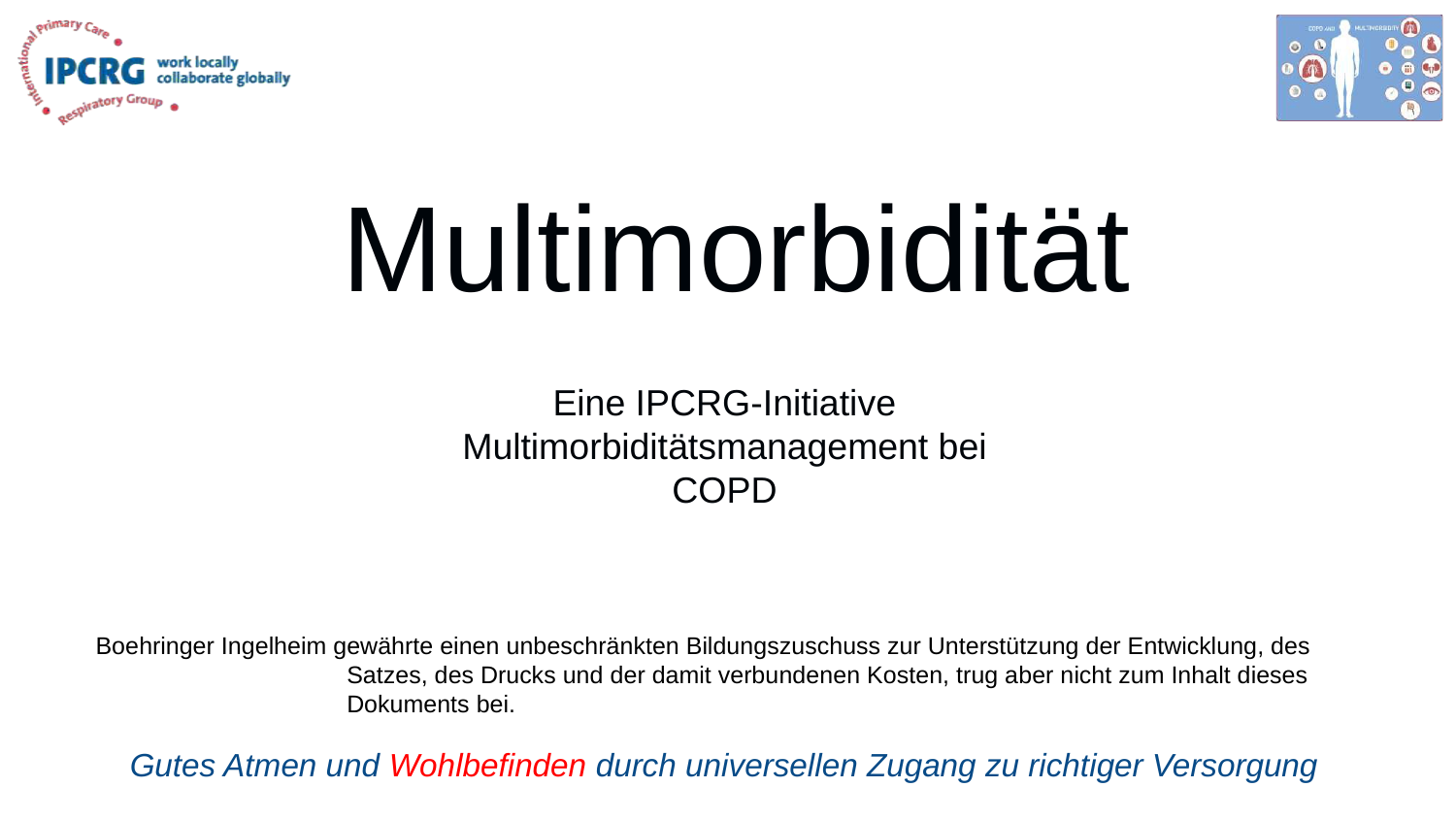

# Multimorbidität
Eine IPCRG-Initiative Multimorbiditätsmanagement bei COPD
Boehringer Ingelheim gewährte einen unbeschränkten Bildungszuschuss zur Unterstützung der Entwicklung, des Satzes, des Drucks und der damit verbundenen Kosten, trug aber nicht zum Inhalt dieses Dokuments bei.

Gutes Atmen und Wohlbefinden durch universellen Zugang zu richtiger Versorgung